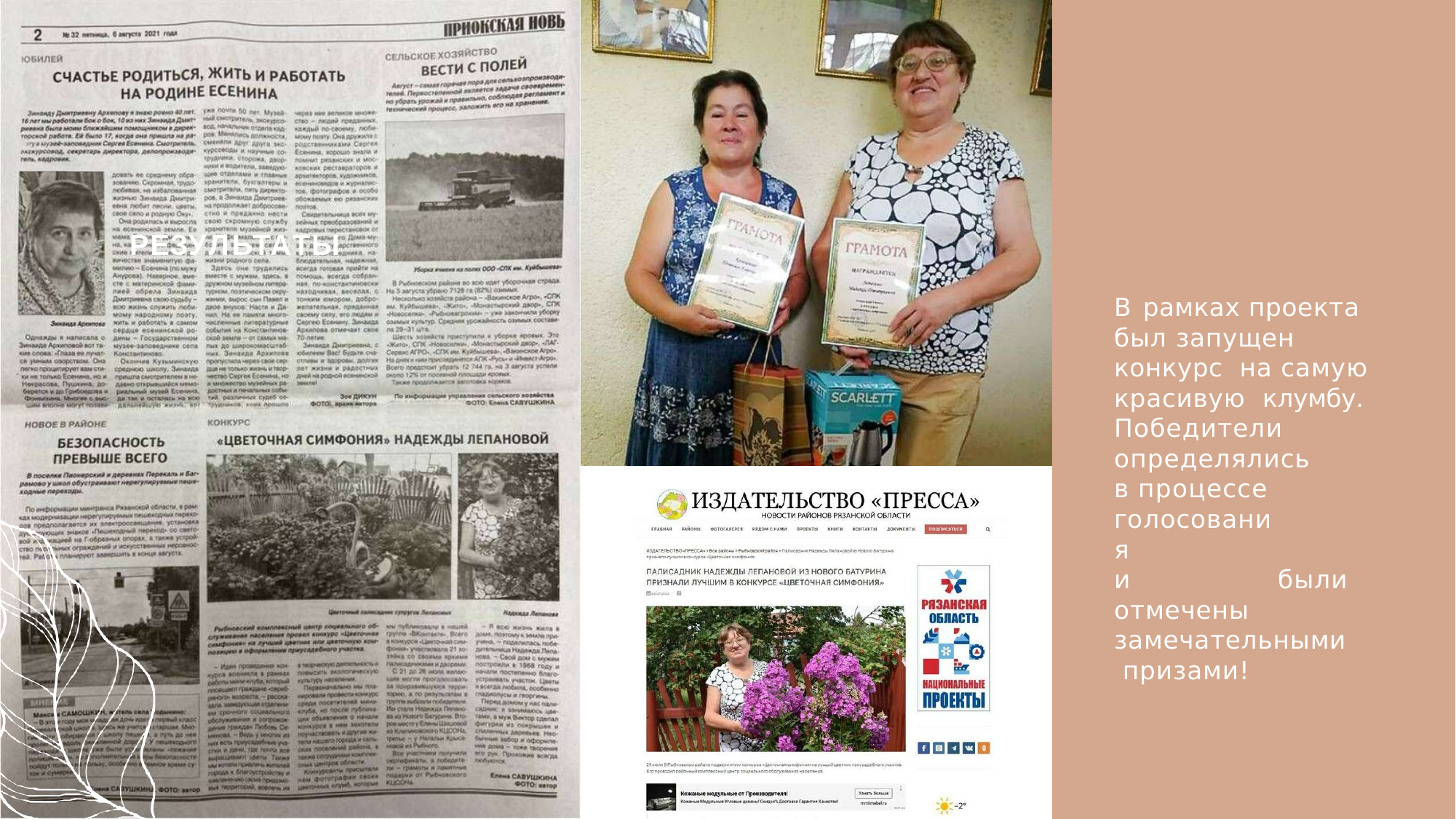

# РЕЗУЛЬТАТЫ
В рамках проекта  был запущен конкурс  на самую красивую  клумбу. Победители  определялись
в процессе  голосования
и были отмечены  замечательными  призами!